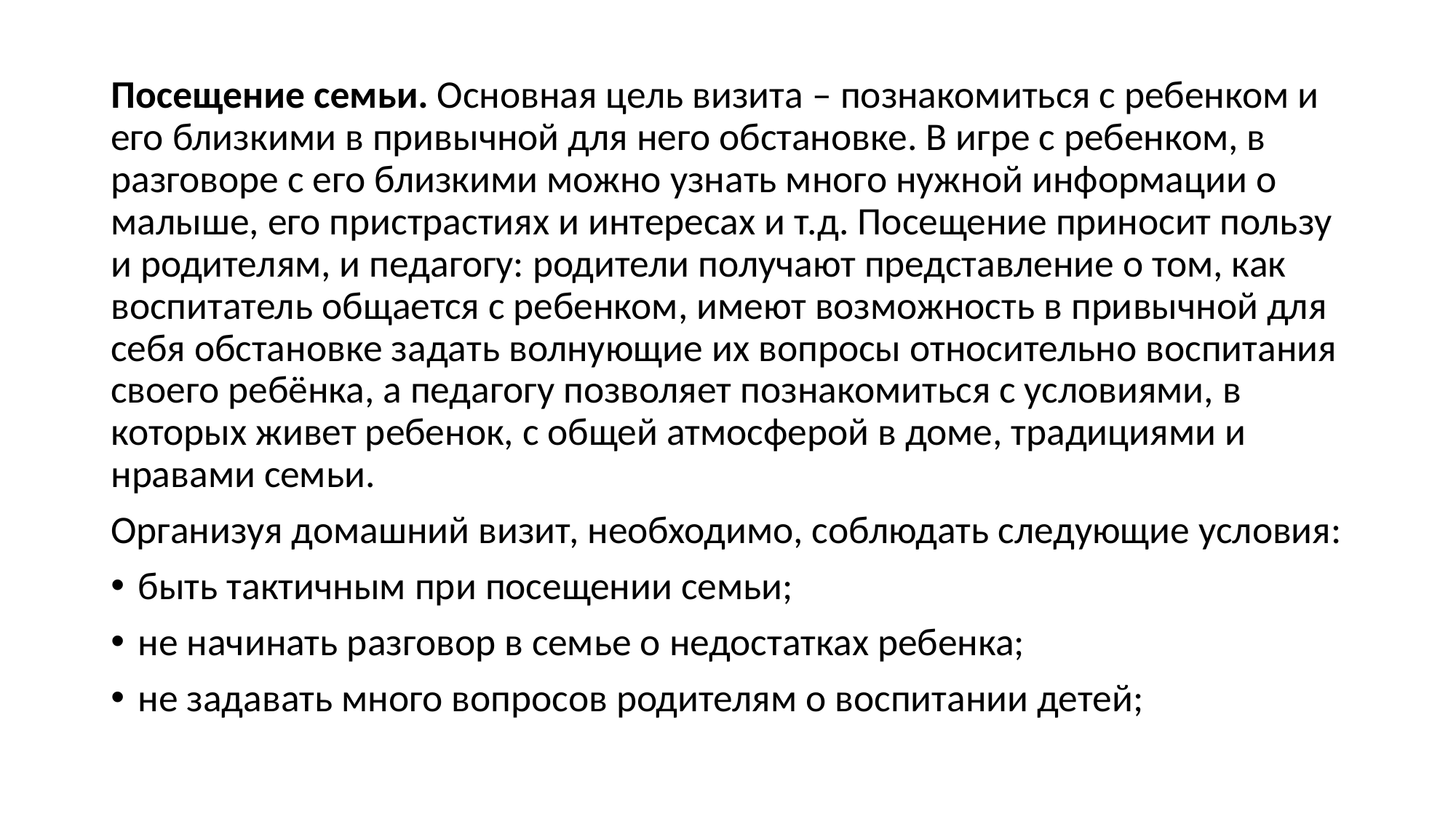

Посещение семьи. Основная цель визита – познакомиться с ребенком и его близкими в привычной для него обстановке. В игре с ребенком, в разговоре с его близкими можно узнать много нужной информации о малыше, его пристрастиях и интересах и т.д. Посещение приносит пользу и родителям, и педагогу: родители получают представление о том, как воспитатель общается с ребенком, имеют возможность в привычной для себя обстановке задать волнующие их вопросы относительно воспитания своего ребёнка, а педагогу позволяет познакомиться с условиями, в которых живет ребенок, с общей атмосферой в доме, традициями и нравами семьи.
Организуя домашний визит, необходимо, соблюдать следующие условия:
быть тактичным при посещении семьи;
не начинать разговор в семье о недостатках ребенка;
не задавать много вопросов родителям о воспитании детей;